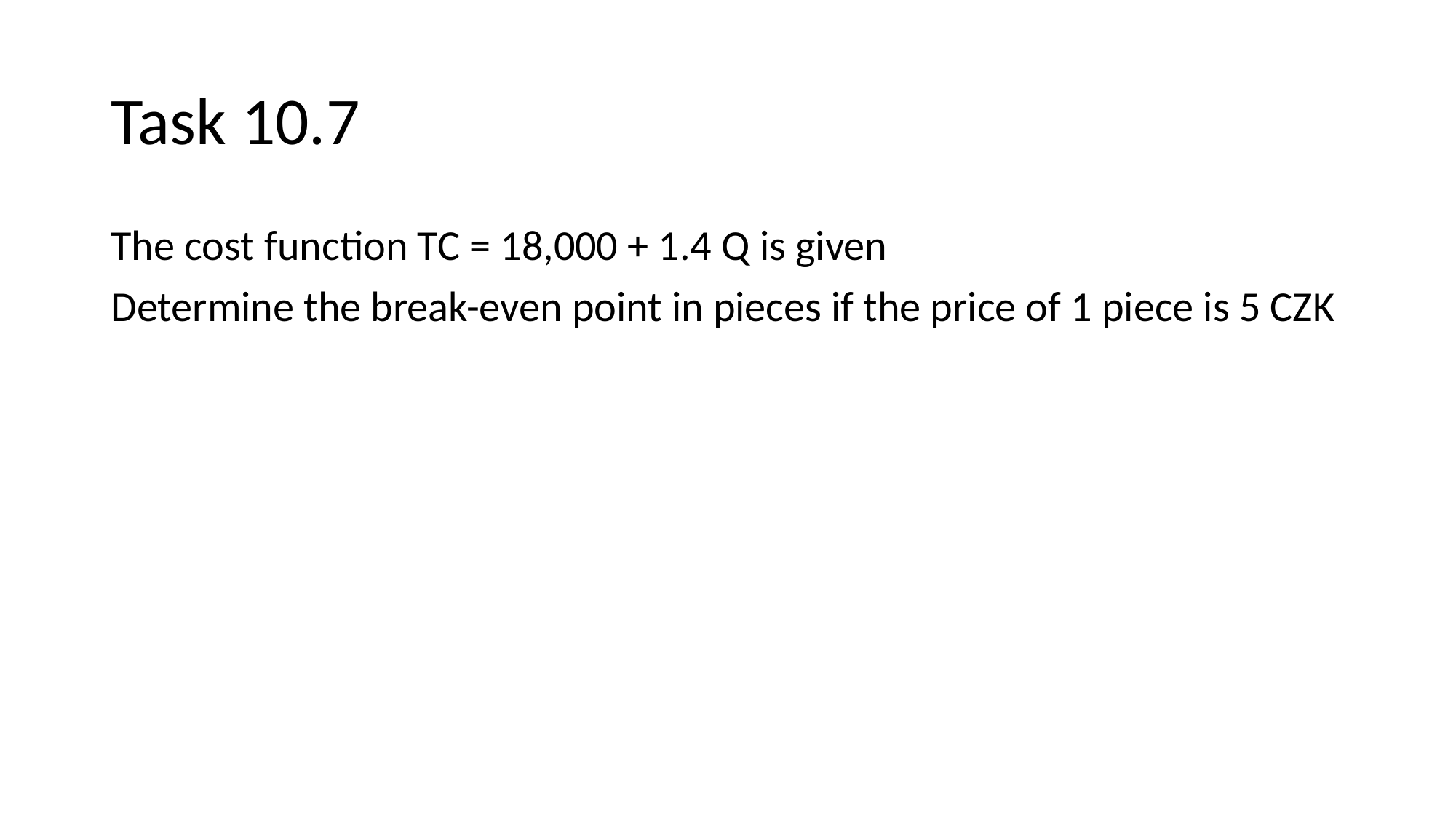

# Task 10.7
The cost function TC = 18,000 + 1.4 Q is given
Determine the break-even point in pieces if the price of 1 piece is 5 CZK